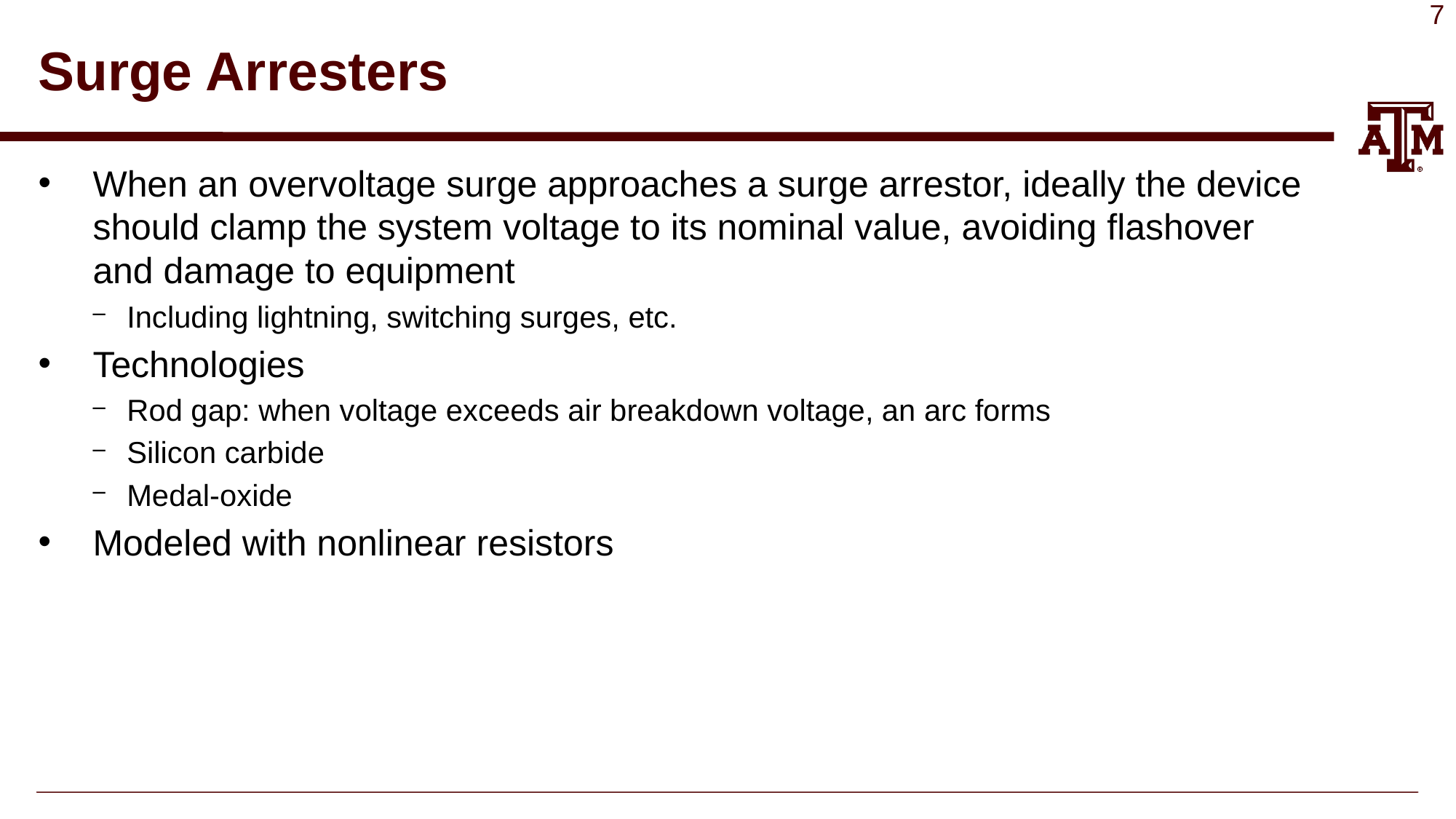

# Surge Arresters
When an overvoltage surge approaches a surge arrestor, ideally the device should clamp the system voltage to its nominal value, avoiding flashover and damage to equipment
Including lightning, switching surges, etc.
Technologies
Rod gap: when voltage exceeds air breakdown voltage, an arc forms
Silicon carbide
Medal-oxide
Modeled with nonlinear resistors